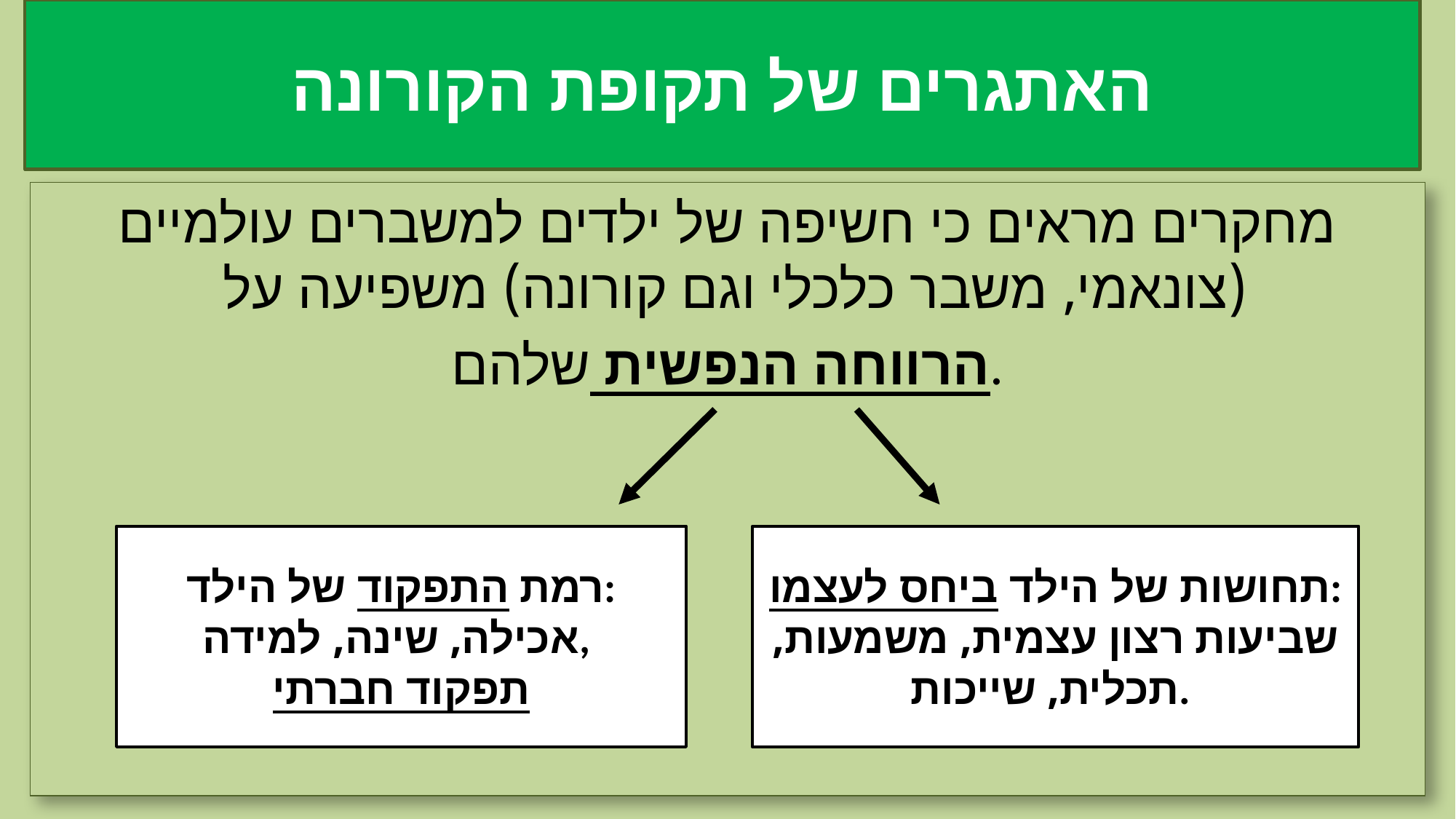

# האתגרים של תקופת הקורונה
מחקרים מראים כי חשיפה של ילדים למשברים עולמיים (צונאמי, משבר כלכלי וגם קורונה) משפיעה על
הרווחה הנפשית שלהם.

רמת התפקוד של הילד:
אכילה, שינה, למידה,
תפקוד חברתי
תחושות של הילד ביחס לעצמו:
שביעות רצון עצמית, משמעות, תכלית, שייכות.